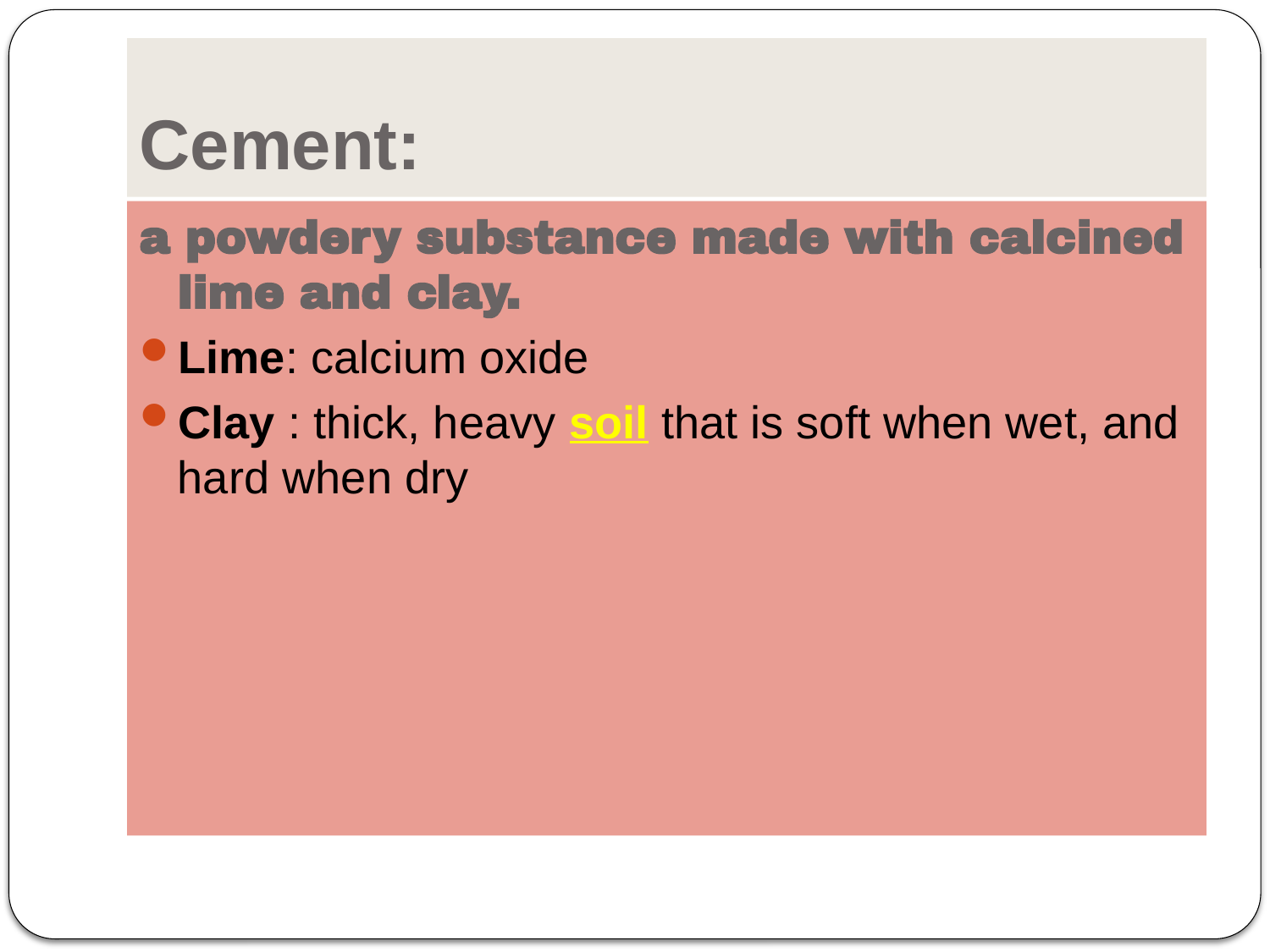

# Cement:
a powdery substance made with calcined lime and clay.
Lime: calcium oxide
Clay : thick, heavy soil that is soft when wet, and hard when dry